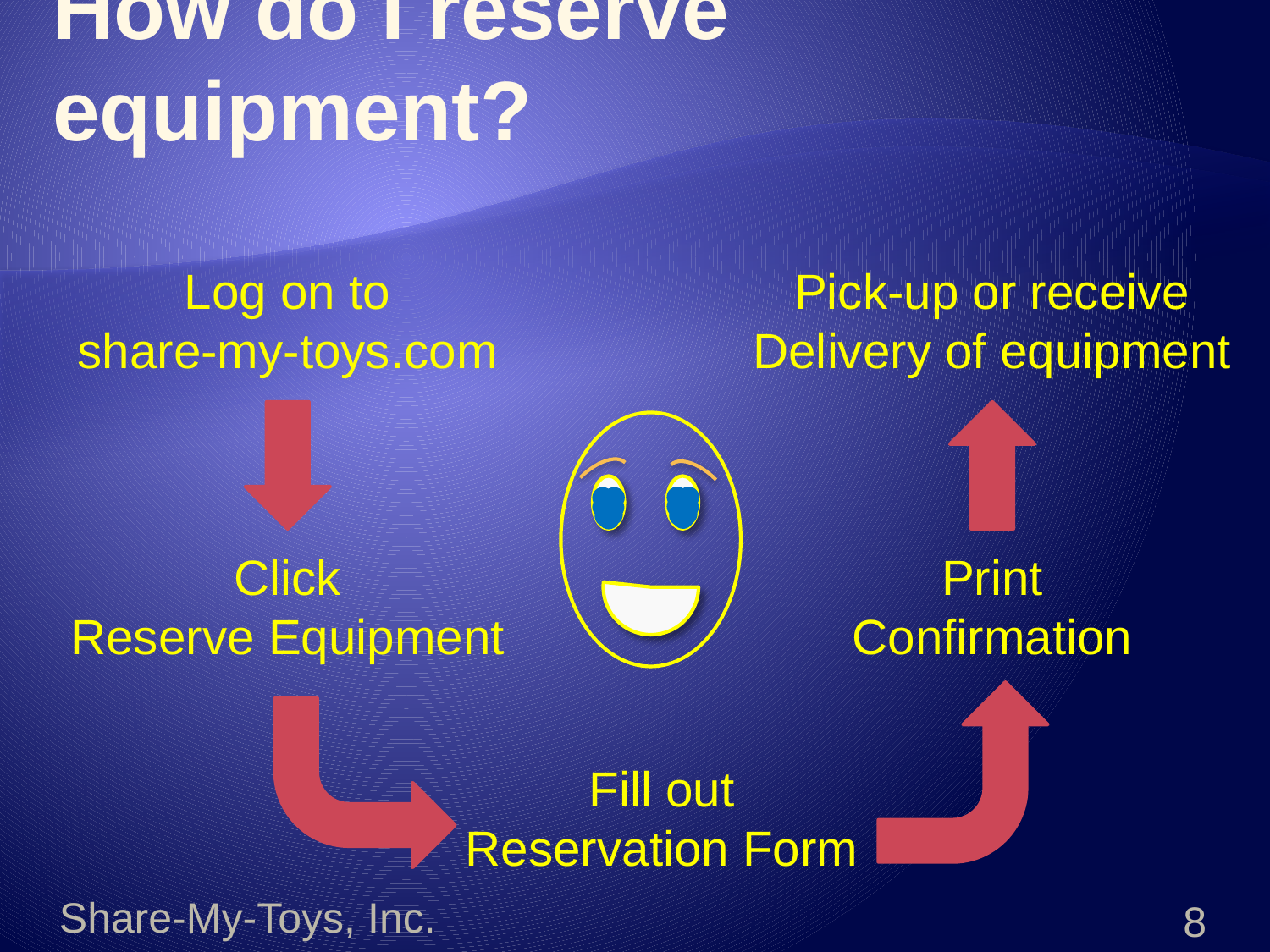

# How do I reserve equipment?
Log on to
share-my-toys.com
Pick-up or receive
Delivery of equipment

Click
Reserve Equipment

Print
Confirmation

Fill out
Reservation Form
Share-My-Toys, Inc.
8